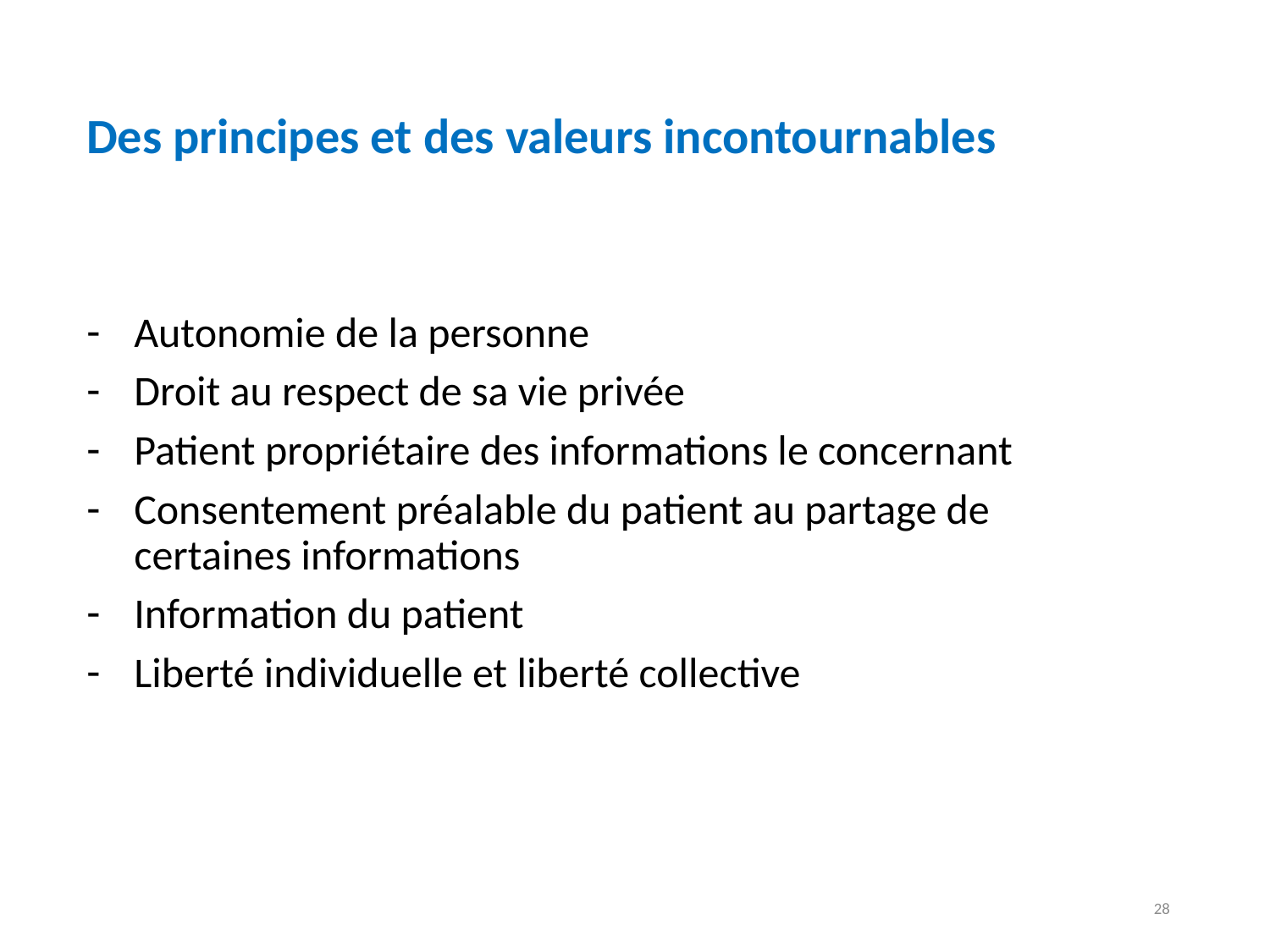

Des principes et des valeurs incontournables

Autonomie de la personne
Droit au respect de sa vie privée
Patient propriétaire des informations le concernant
Consentement préalable du patient au partage de certaines informations
Information du patient
Liberté individuelle et liberté collective
28